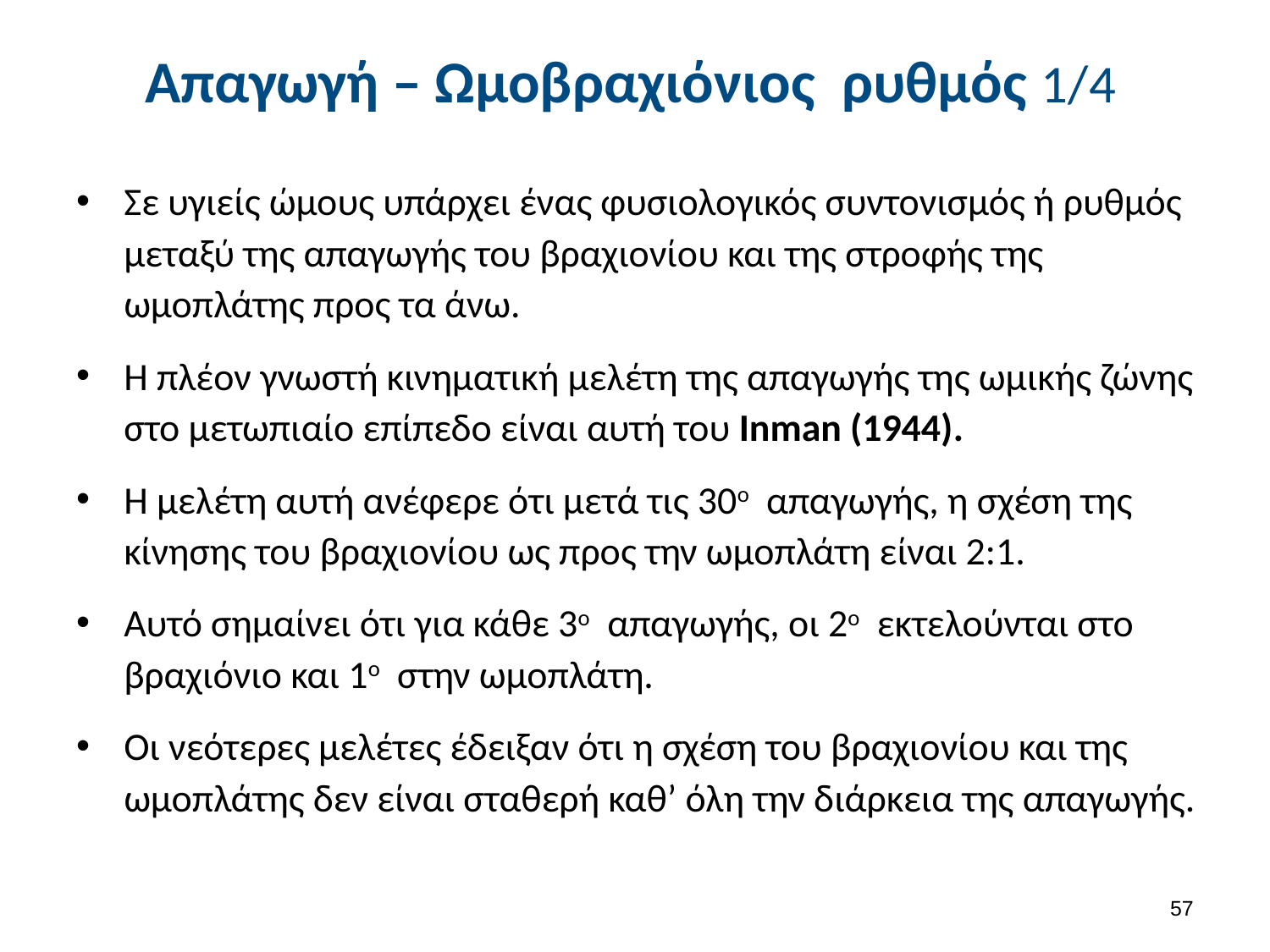

# Απαγωγή – Ωμοβραχιόνιος  ρυθμός 1/4
Σε υγιείς ώμους υπάρχει ένας φυσιολογικός συντονισμός ή ρυθμός μεταξύ της απαγωγής του βραχιονίου και της στροφής της ωμοπλάτης προς τα άνω.
Η πλέον γνωστή κινηματική μελέτη της απαγωγής της ωμικής ζώνης στο μετωπιαίο επίπεδο είναι αυτή του Inman (1944).
Η μελέτη αυτή ανέφερε ότι μετά τις 30ο  απαγωγής, η σχέση της κίνησης του βραχιονίου ως προς την ωμοπλάτη είναι 2:1.
Αυτό σημαίνει ότι για κάθε 3ο  απαγωγής, οι 2ο  εκτελούνται στο βραχιόνιο και 1ο  στην ωμοπλάτη.
Οι νεότερες μελέτες έδειξαν ότι η σχέση του βραχιονίου και της ωμοπλάτης δεν είναι σταθερή καθ’ όλη την διάρκεια της απαγωγής.
57